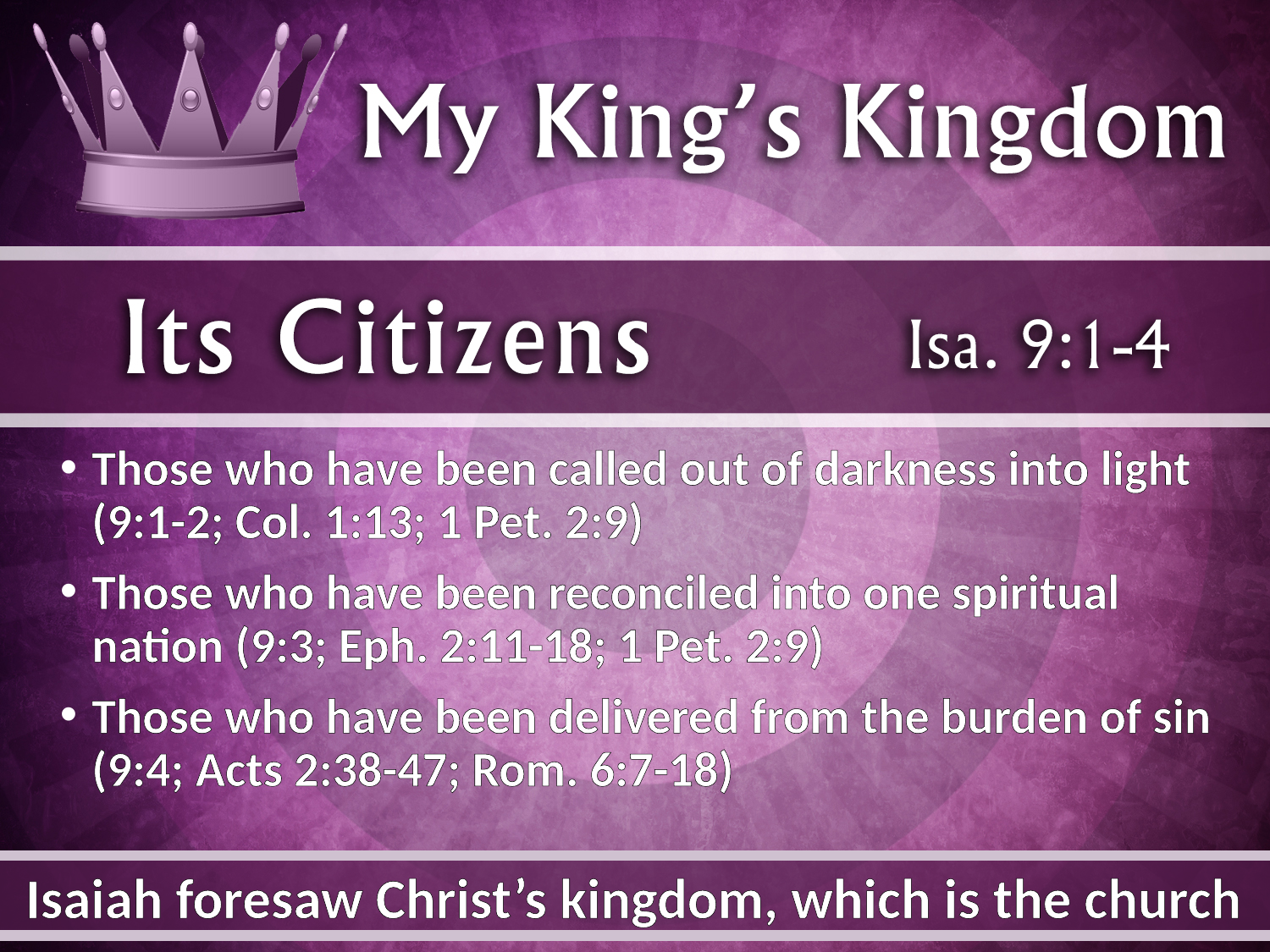

Those who have been called out of darkness into light (9:1-2; Col. 1:13; 1 Pet. 2:9)
Those who have been reconciled into one spiritual nation (9:3; Eph. 2:11-18; 1 Pet. 2:9)
Those who have been delivered from the burden of sin (9:4; Acts 2:38-47; Rom. 6:7-18)
Isaiah foresaw Christ’s kingdom, which is the church